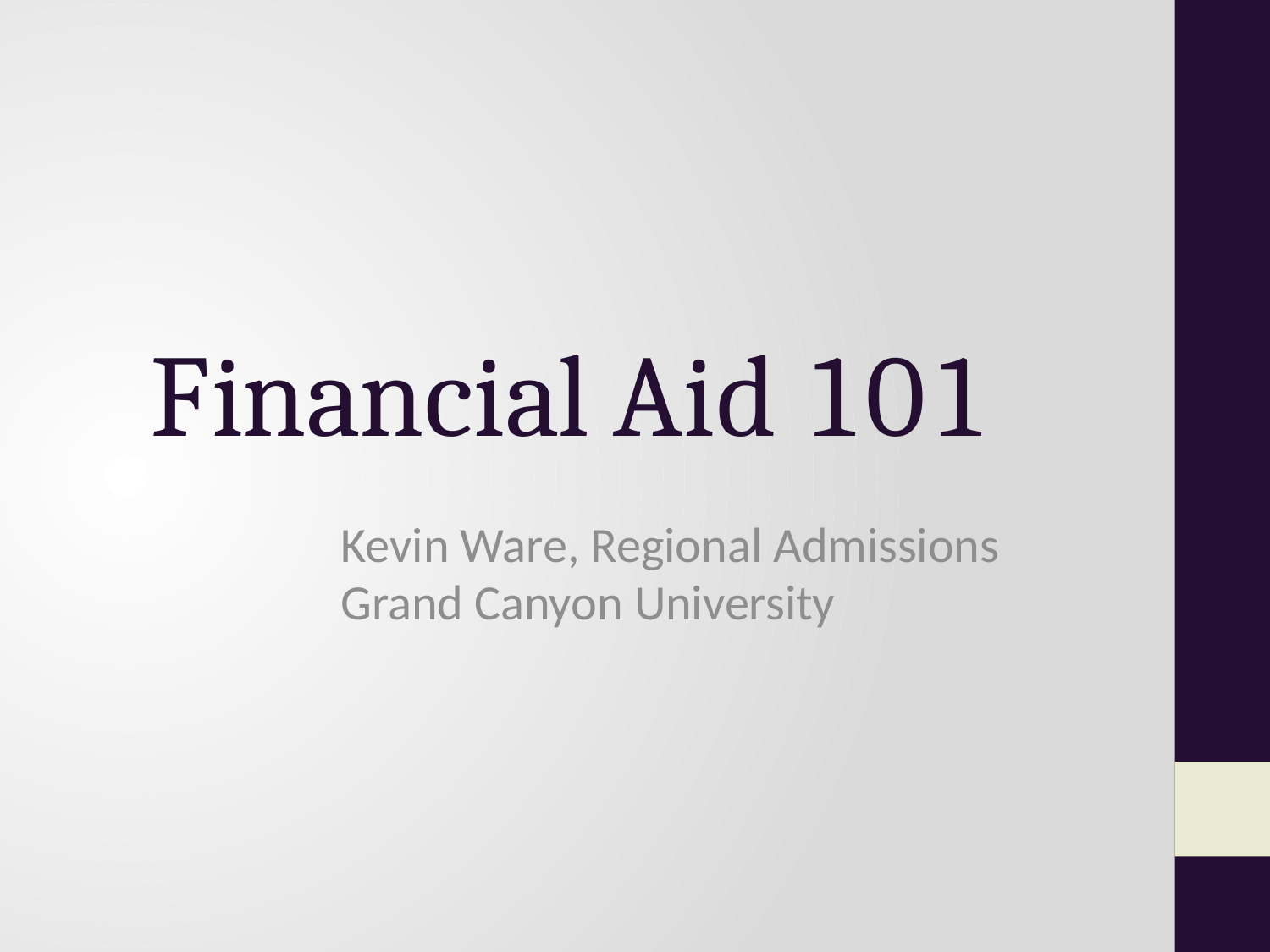

# Financial Aid 101
Kevin Ware, Regional Admissions
Grand Canyon University